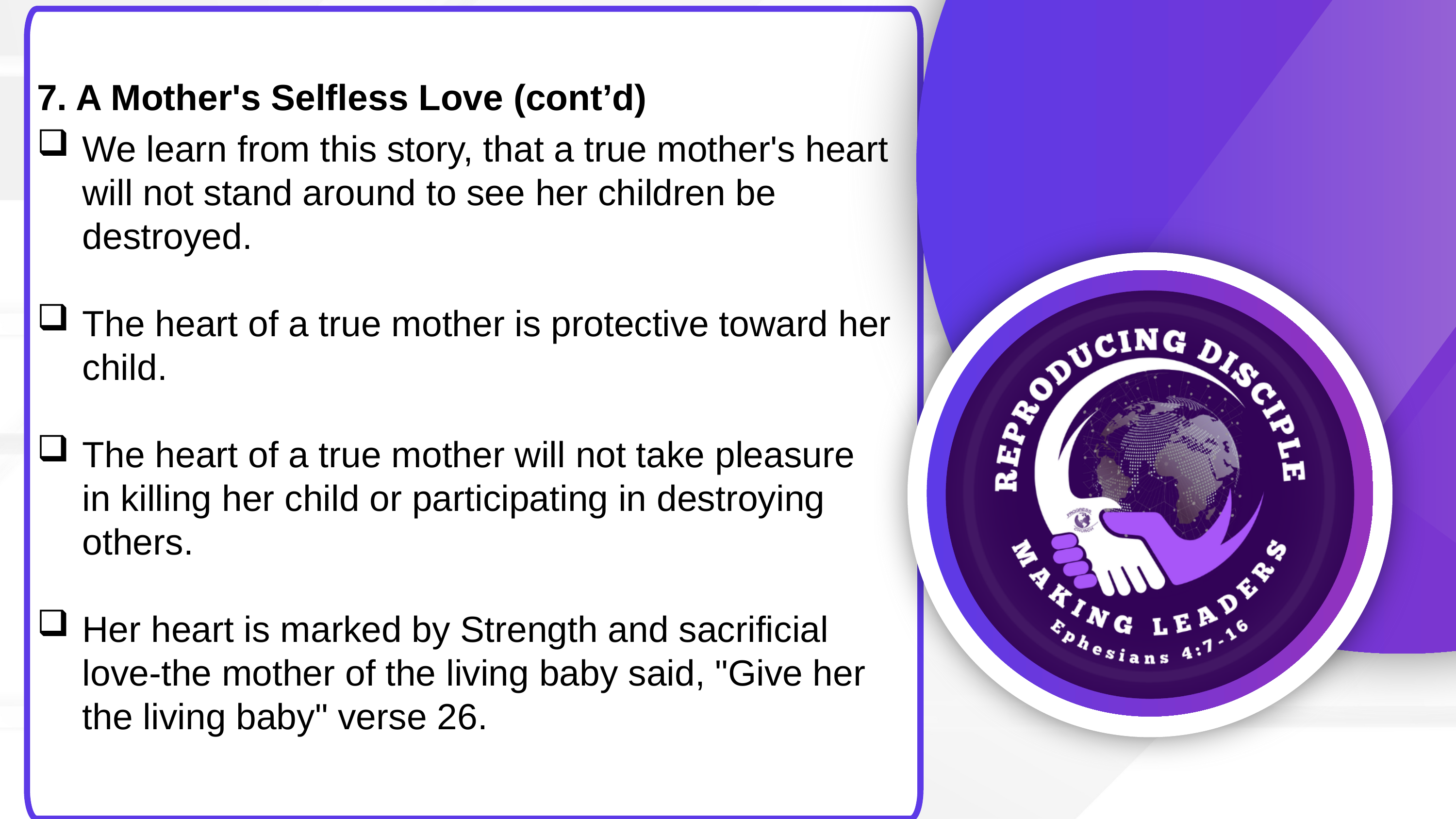

7. A Mother's Selfless Love (cont’d)
We learn from this story, that a true mother's heart will not stand around to see her children be destroyed.

The heart of a true mother is protective toward her child.

The heart of a true mother will not take pleasure in killing her child or participating in destroying others.

Her heart is marked by Strength and sacrificial love-the mother of the living baby said, "Give her the living baby" verse 26.